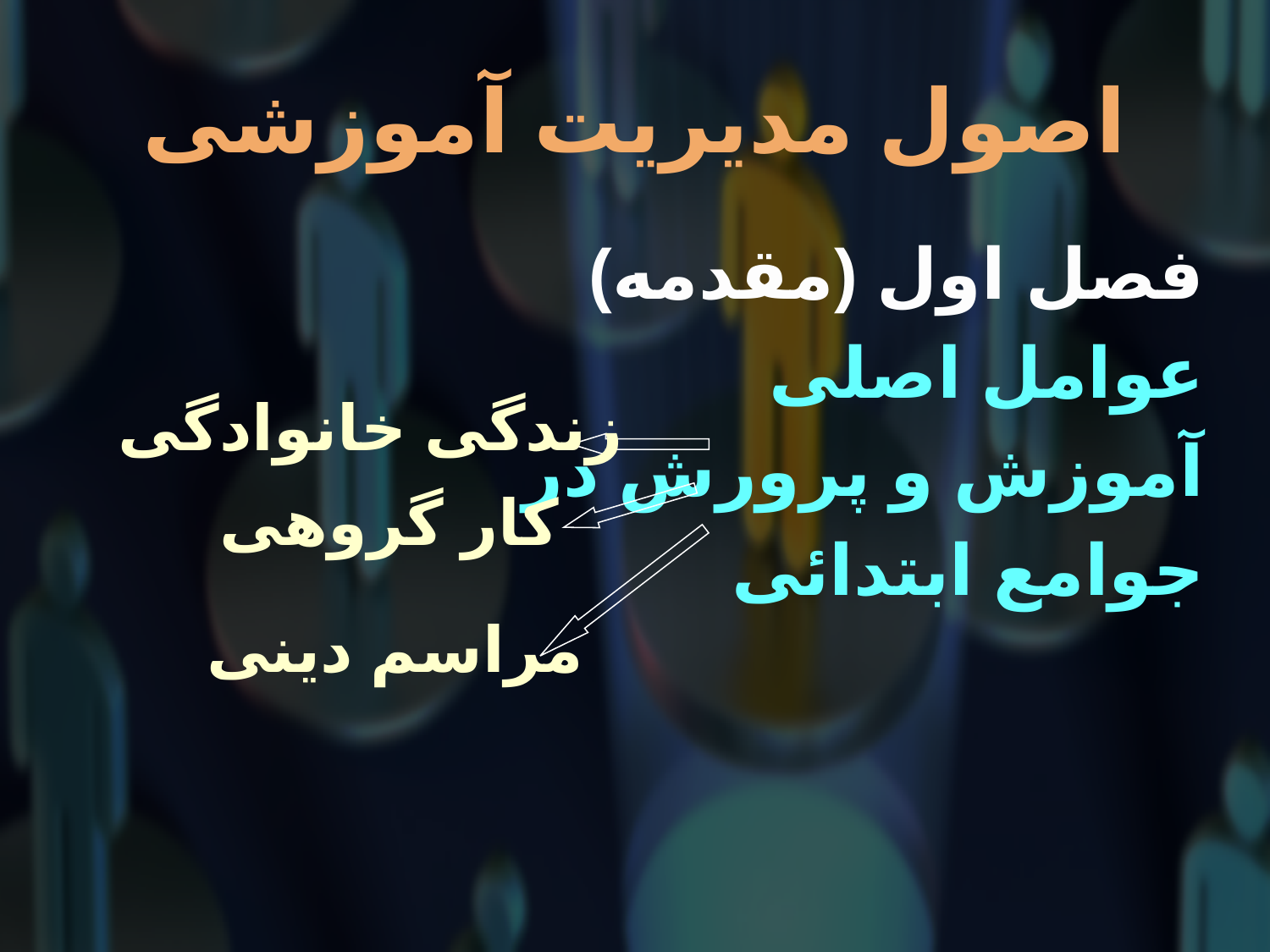

# اصول مدیریت آموزشی
فصل اول (مقدمه)
عوامل اصلی
آموزش و پرورش در
جوامع ابتدائی
زندگی خانوادگی

کار گروهی

مراسم دینی